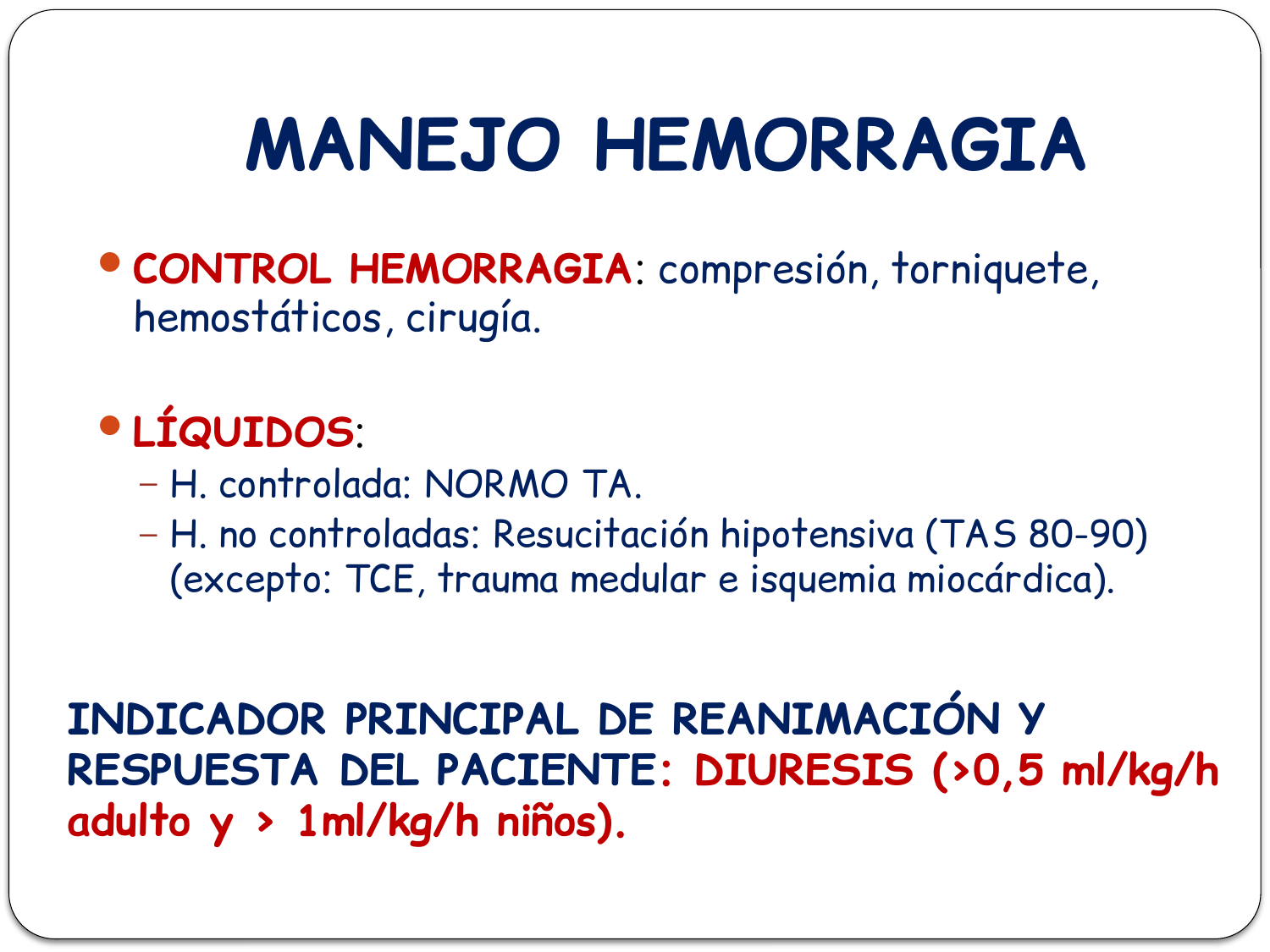

# MANEJO HEMORRAGIA
CONTROL HEMORRAGIA: compresión, torniquete, hemostáticos, cirugía.

LÍQUIDOS:
H. controlada: NORMO TA.
H. no controladas: Resucitación hipotensiva (TAS 80-90) (excepto: TCE, trauma medular e isquemia miocárdica).

INDICADOR PRINCIPAL DE REANIMACIÓN Y RESPUESTA DEL PACIENTE: DIURESIS (>0,5 ml/kg/h adulto y > 1ml/kg/h niños).